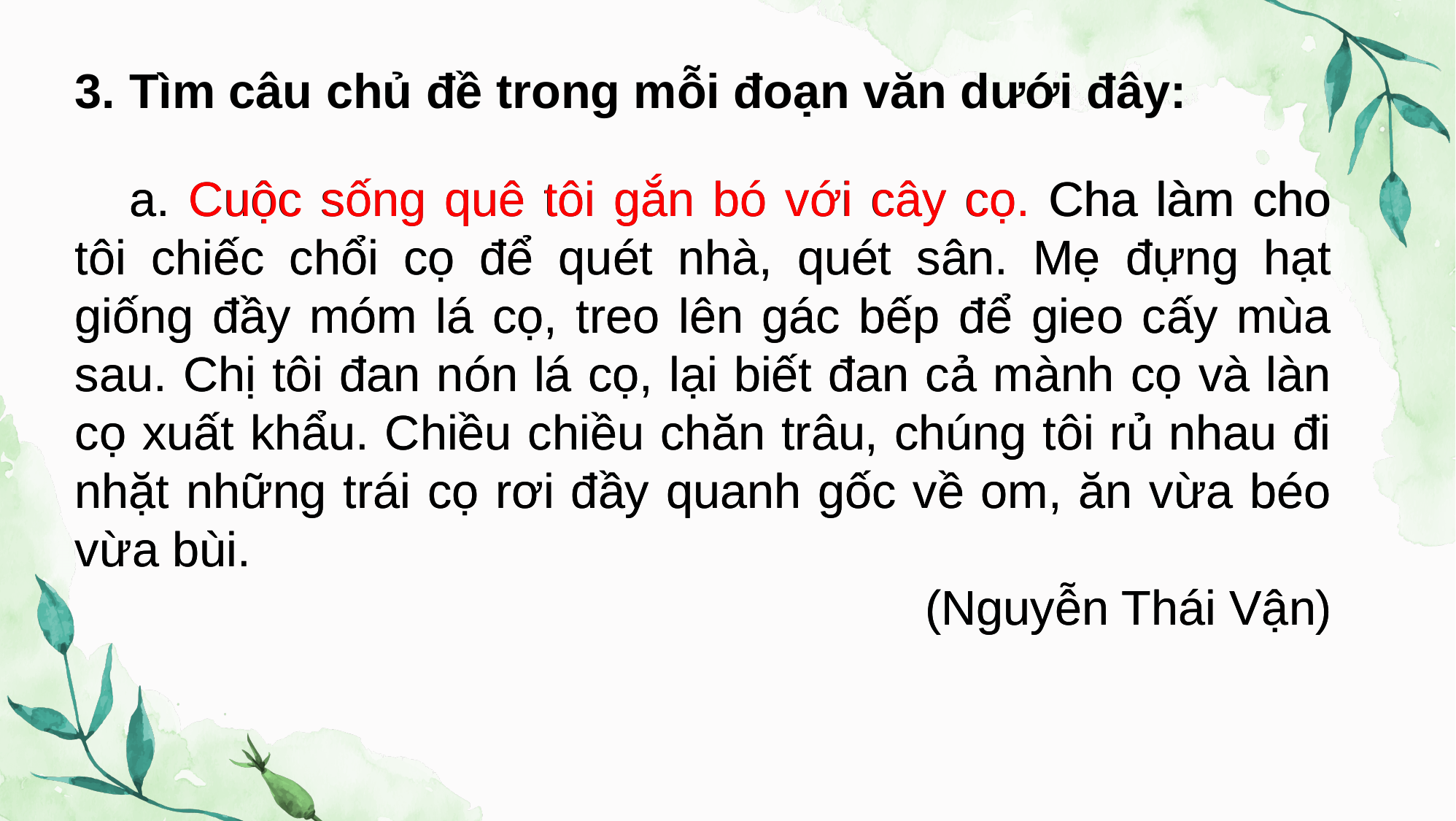

3. Tìm câu chủ đề trong mỗi đoạn văn dưới đây:
a. Cuộc sống quê tôi gắn bó với cây cọ. Cha làm cho tôi chiếc chổi cọ để quét nhà, quét sân. Mẹ đựng hạt giống đầy móm lá cọ, treo lên gác bếp để gieo cấy mùa sau. Chị tôi đan nón lá cọ, lại biết đan cả mành cọ và làn cọ xuất khẩu. Chiều chiều chăn trâu, chúng tôi rủ nhau đi nhặt những trái cọ rơi đầy quanh gốc về om, ăn vừa béo vừa bùi.
(Nguyễn Thái Vận)
a. Cuộc sống quê tôi gắn bó với cây cọ. Cha làm cho tôi chiếc chổi cọ để quét nhà, quét sân. Mẹ đựng hạt giống đầy móm lá cọ, treo lên gác bếp để gieo cấy mùa sau. Chị tôi đan nón lá cọ, lại biết đan cả mành cọ và làn cọ xuất khẩu. Chiều chiều chăn trâu, chúng tôi rủ nhau đi nhặt những trái cọ rơi đầy quanh gốc về om, ăn vừa béo vừa bùi.
(Nguyễn Thái Vận)